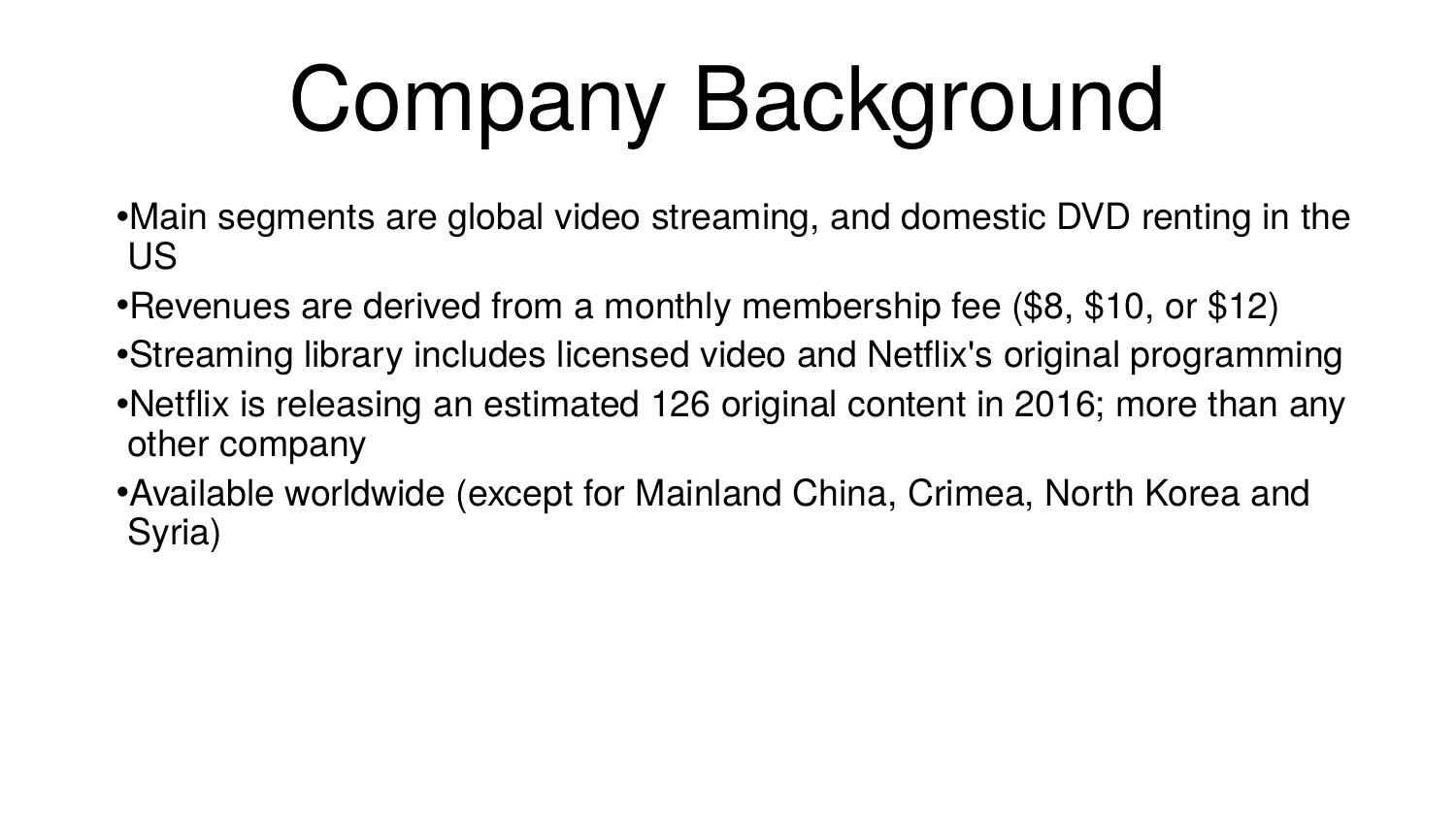

# Company Background
Main segments are global video streaming, and domestic DVD renting in the US
Revenues are derived from a monthly membership fee ($8, $10, or $12)
Streaming library includes licensed video and Netflix's original programming
Netflix is releasing an estimated 126 original content in 2016; more than any other company
Available worldwide (except for Mainland China, Crimea, North Korea and Syria)